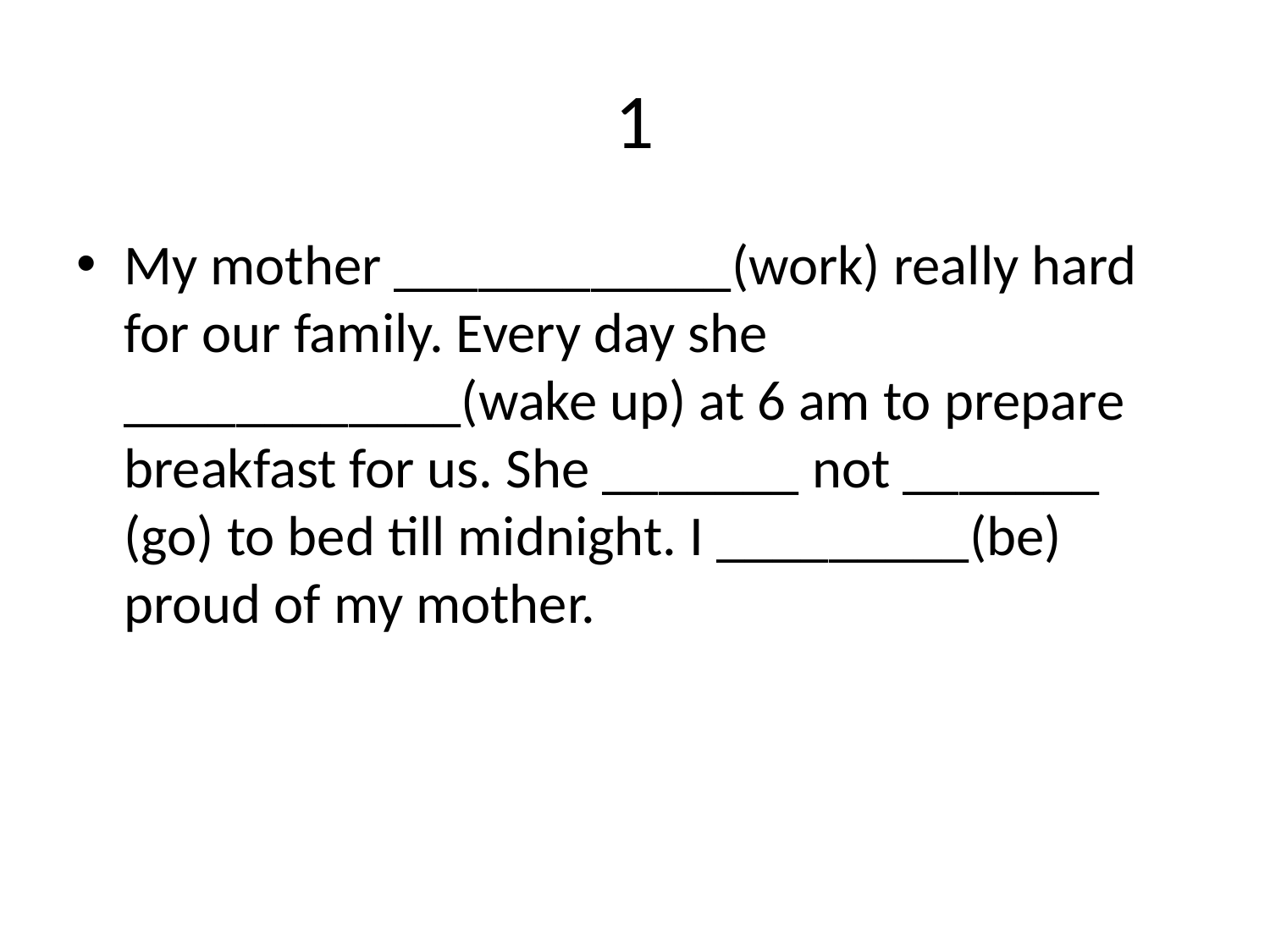

# 1
My mother ____________(work) really hard for our family. Every day she ____________(wake up) at 6 am to prepare breakfast for us. She _______ not _______ (go) to bed till midnight. I _________(be) proud of my mother.